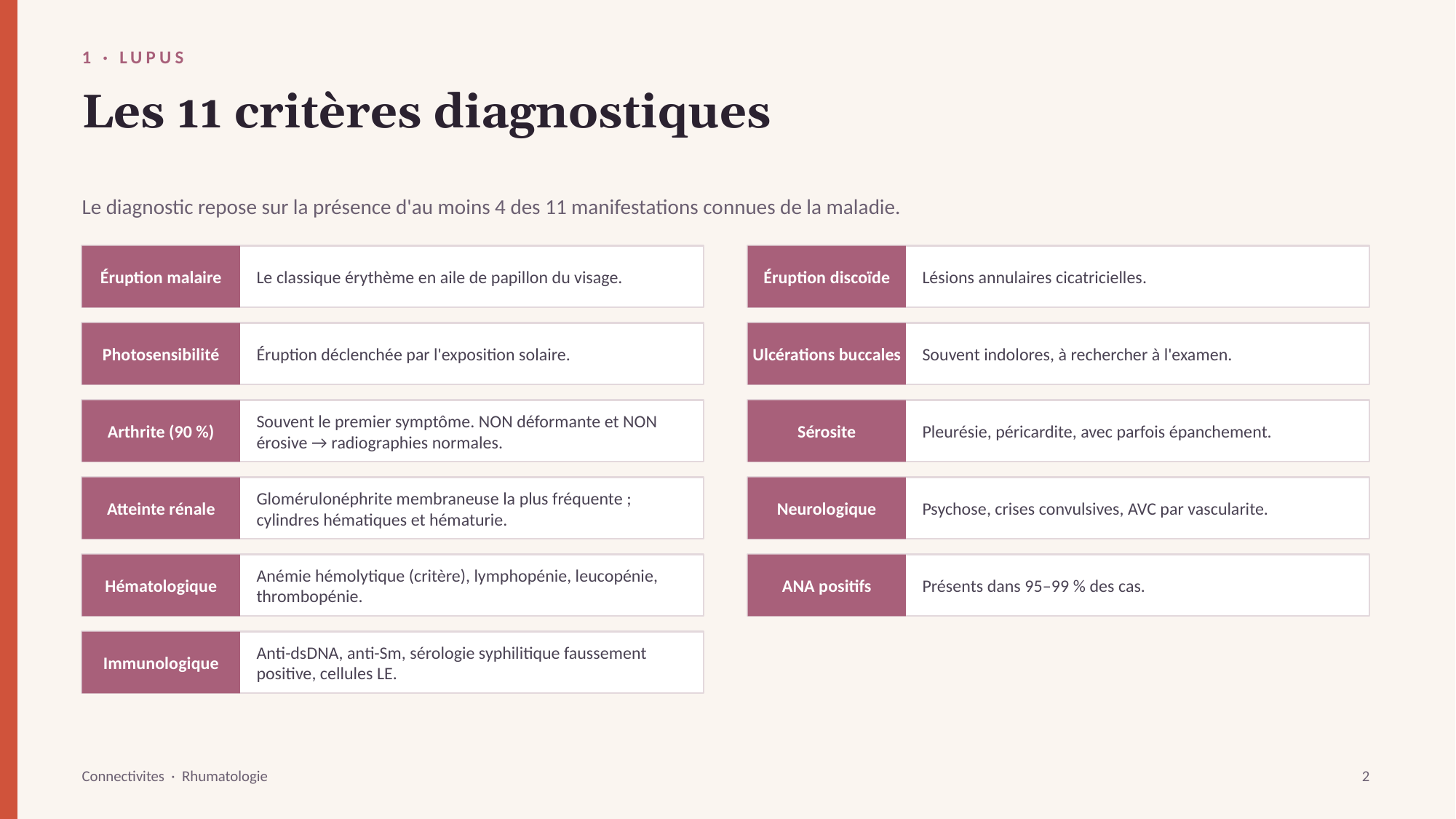

1 · LUPUS
Les 11 critères diagnostiques
Le diagnostic repose sur la présence d'au moins 4 des 11 manifestations connues de la maladie.

Éruption malaire
Le classique érythème en aile de papillon du visage.

Éruption discoïde
Lésions annulaires cicatricielles.

Photosensibilité
Éruption déclenchée par l'exposition solaire.

Ulcérations buccales
Souvent indolores, à rechercher à l'examen.

Arthrite (90 %)
Souvent le premier symptôme. NON déformante et NON érosive → radiographies normales.

Sérosite
Pleurésie, péricardite, avec parfois épanchement.

Atteinte rénale
Glomérulonéphrite membraneuse la plus fréquente ; cylindres hématiques et hématurie.

Neurologique
Psychose, crises convulsives, AVC par vascularite.

Hématologique
Anémie hémolytique (critère), lymphopénie, leucopénie, thrombopénie.

ANA positifs
Présents dans 95–99 % des cas.

Immunologique
Anti-dsDNA, anti-Sm, sérologie syphilitique faussement positive, cellules LE.
Connectivites  ·  Rhumatologie
2